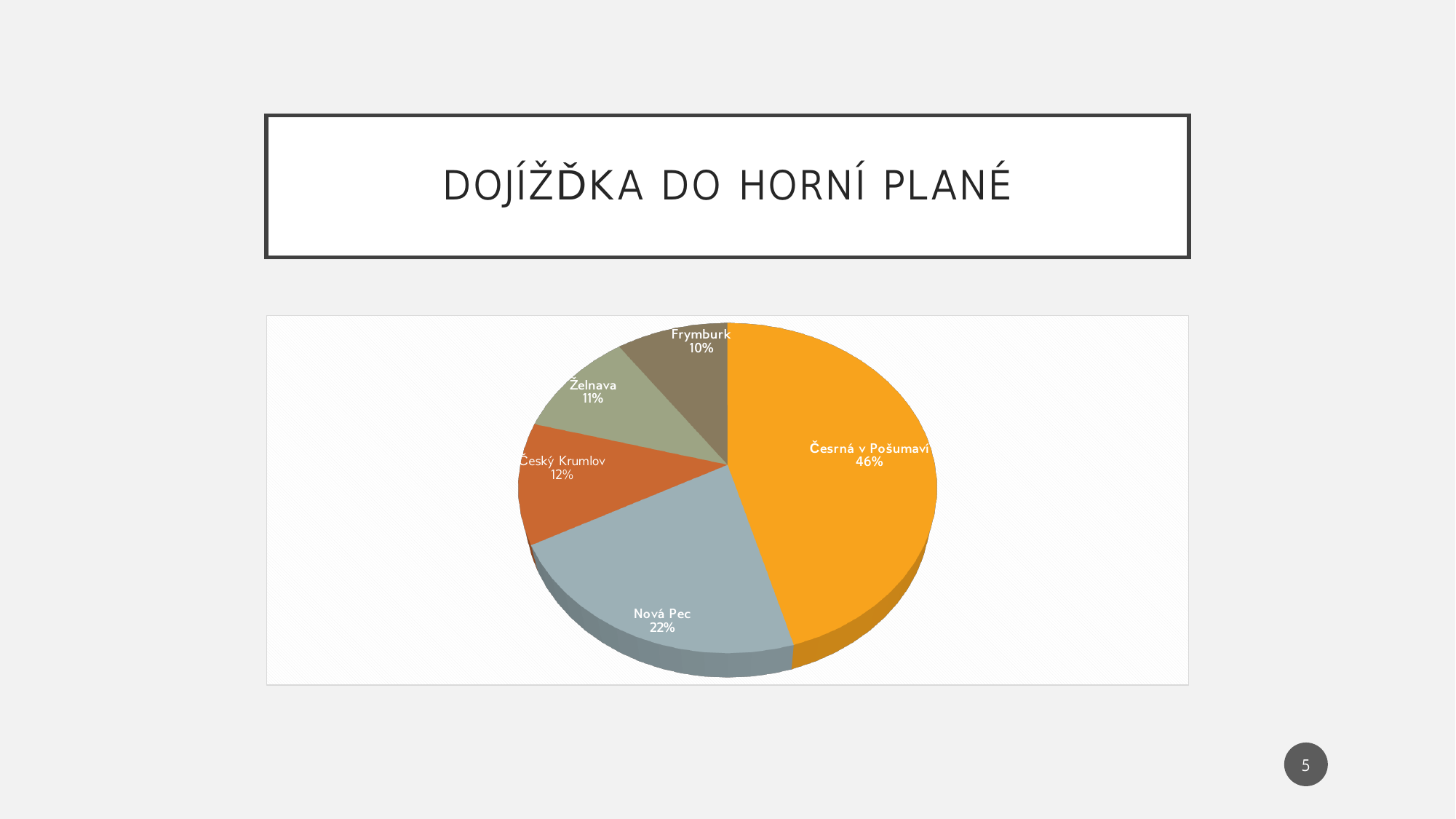

# Dojížďka do Horní Plané

[unsupported chart]

5